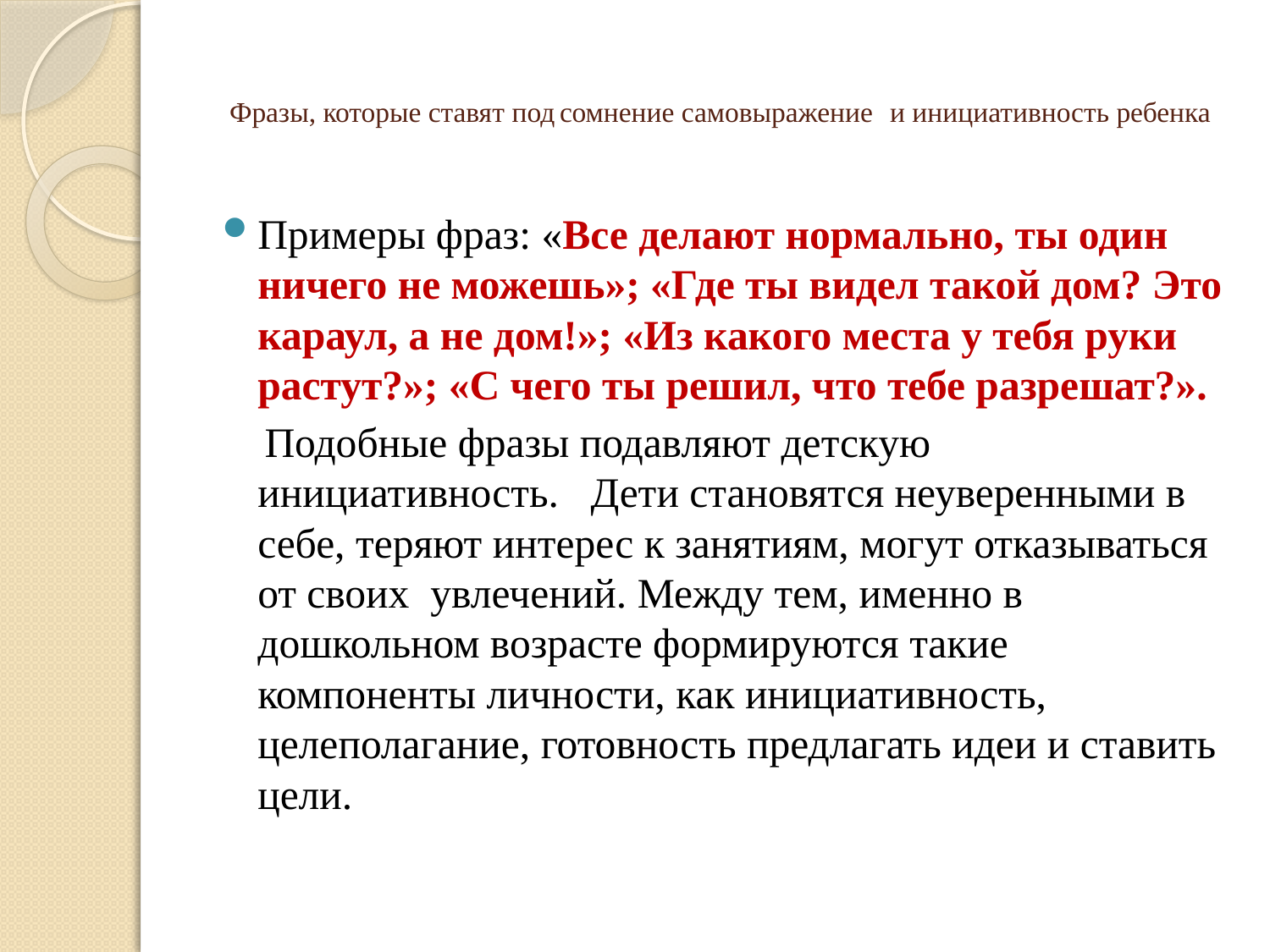

# Фразы, которые ставят под	сомнение самовыражение	и инициативность ребенка
Примеры фраз: «Все делают нормально, ты один ничего не можешь»; «Где ты видел такой дом? Это караул, а не дом!»; «Из какого места у тебя руки растут?»; «С чего ты решил, что тебе разрешат?».
    Подобные фразы подавляют детскую инициативность.   Дети становятся неуверенными в себе, теряют интерес к занятиям, могут отказываться от своих  увлечений. Между тем, именно в дошкольном возрасте формируются такие компоненты личности, как инициативность, целеполагание, готовность предлагать идеи и ставить цели.